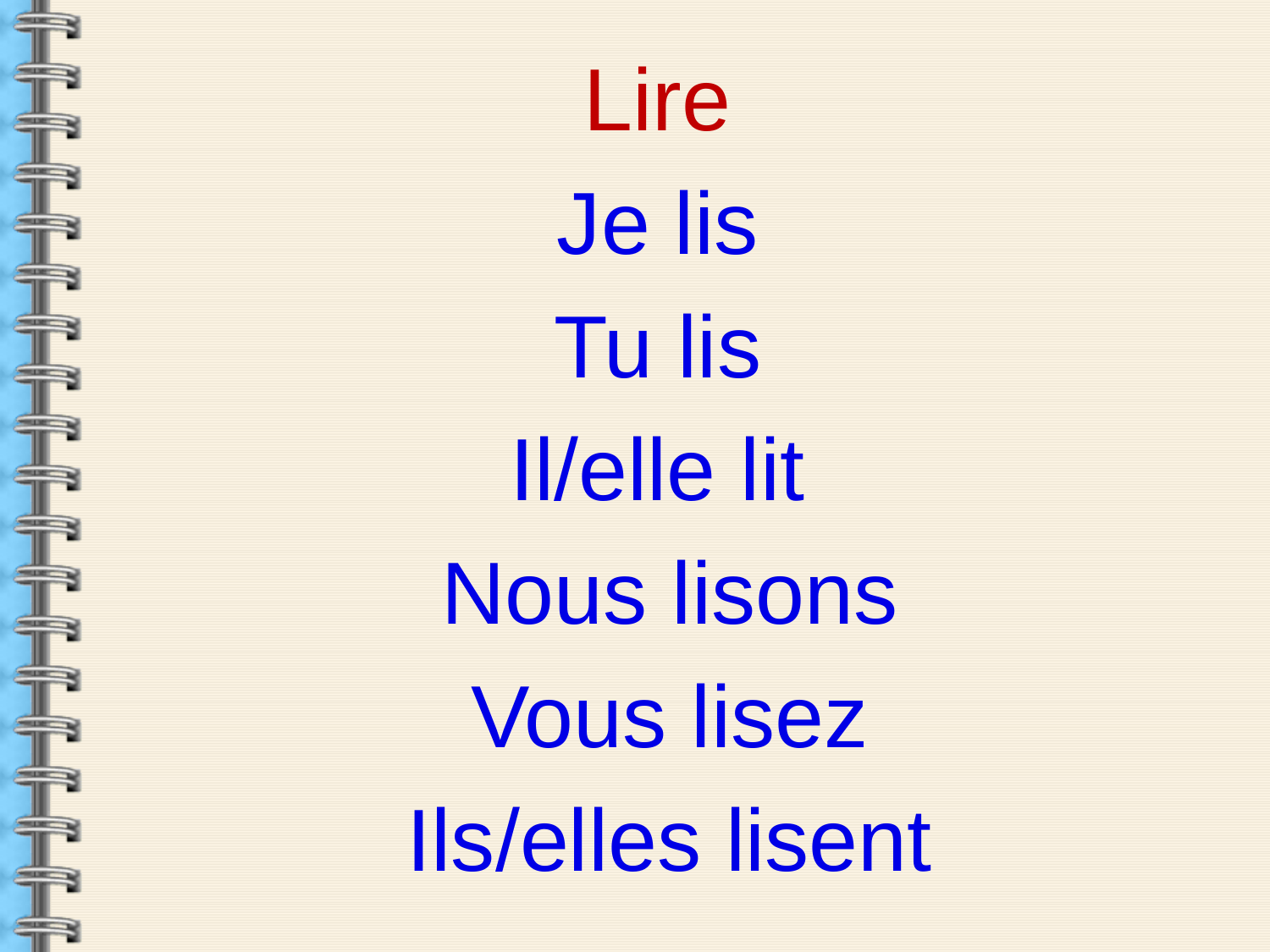

Lire
Je lis
Tu lis
Il/elle lit
Nous lisons
Vous lisez
Ils/elles lisent